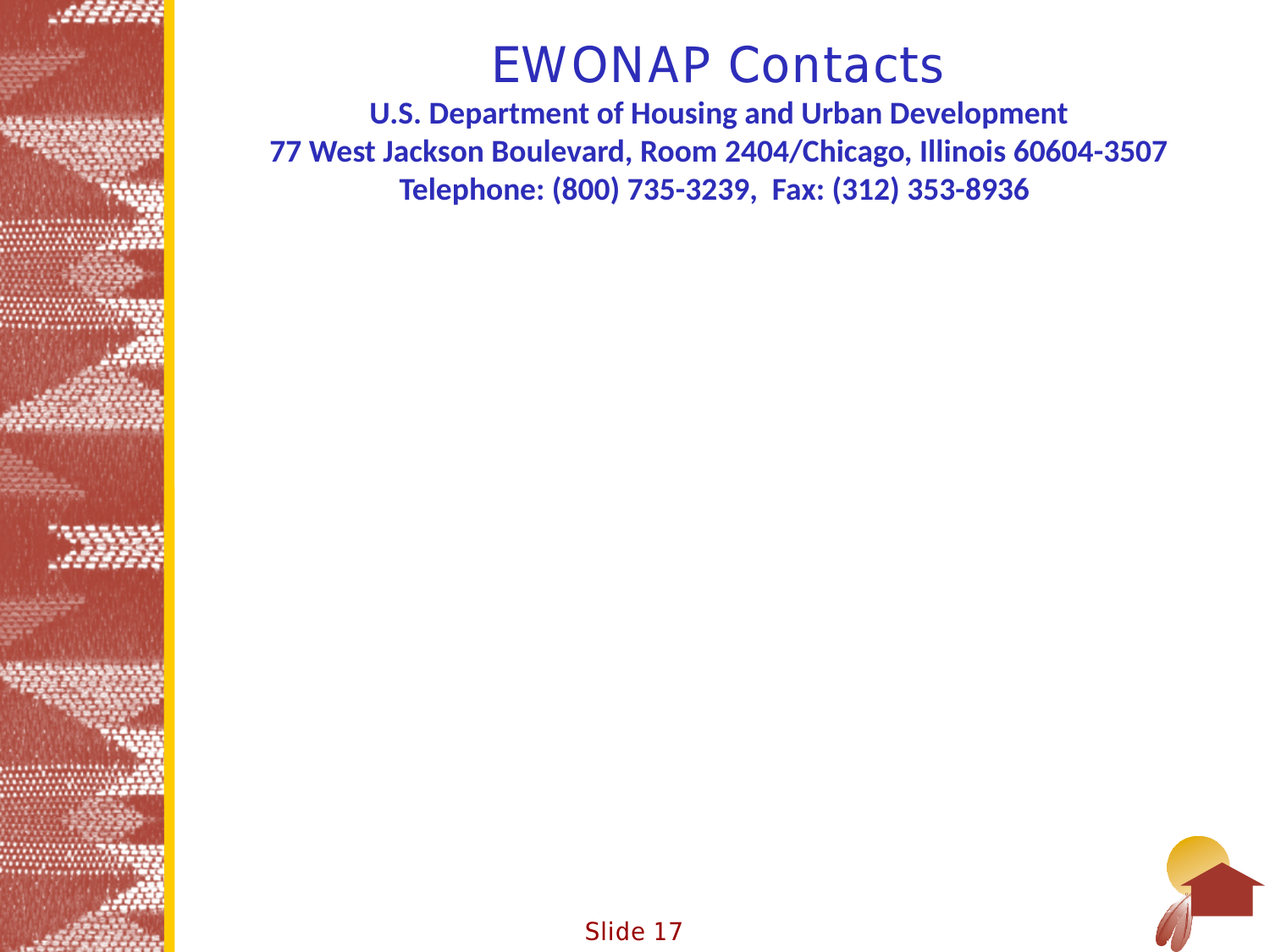

# EWONAP Contacts U.S. Department of Housing and Urban Development 77 West Jackson Boulevard, Room 2404/Chicago, Illinois 60604-3507 Telephone: (800) 735-3239,  Fax: (312) 353-8936